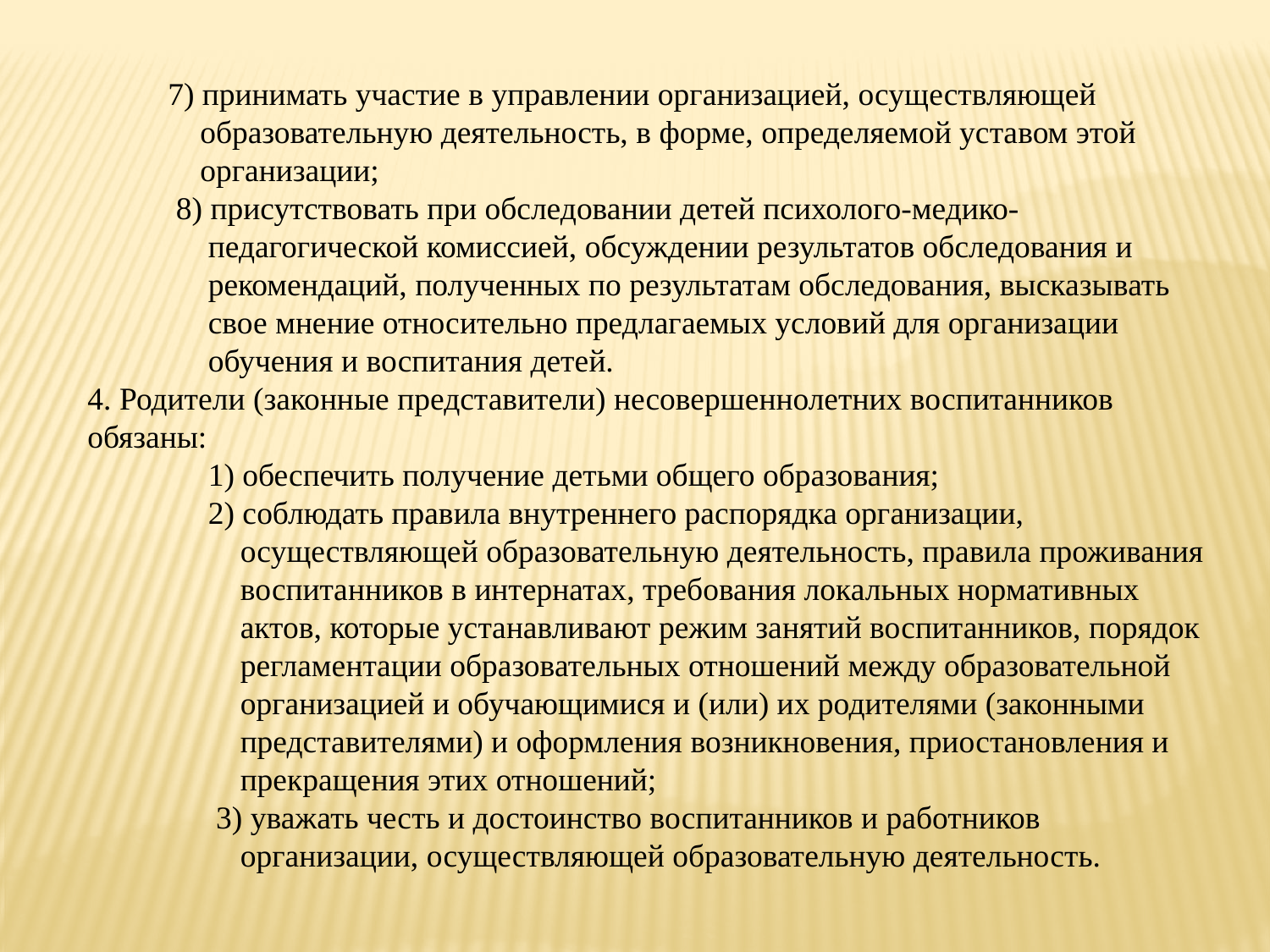

7) принимать участие в управлении организацией, осуществляющей
              образовательную деятельность, в форме, определяемой уставом этой
              организации;
           8) присутствовать при обследовании детей психолого-медико-
               педагогической комиссией, обсуждении результатов обследования и
               рекомендаций, полученных по результатам обследования, высказывать
               свое мнение относительно предлагаемых условий для организации
               обучения и воспитания детей.
4. Родители (законные представители) несовершеннолетних воспитанников обязаны:
               1) обеспечить получение детьми общего образования;
               2) соблюдать правила внутреннего распорядка организации,
                   осуществляющей образовательную деятельность, правила проживания
                   воспитанников в интернатах, требования локальных нормативных
                   актов, которые устанавливают режим занятий воспитанников, порядок
                   регламентации образовательных отношений между образовательной
                   организацией и обучающимися и (или) их родителями (законными
                   представителями) и оформления возникновения, приостановления и
                   прекращения этих отношений;
                3) уважать честь и достоинство воспитанников и работников
                   организации, осуществляющей образовательную деятельность.